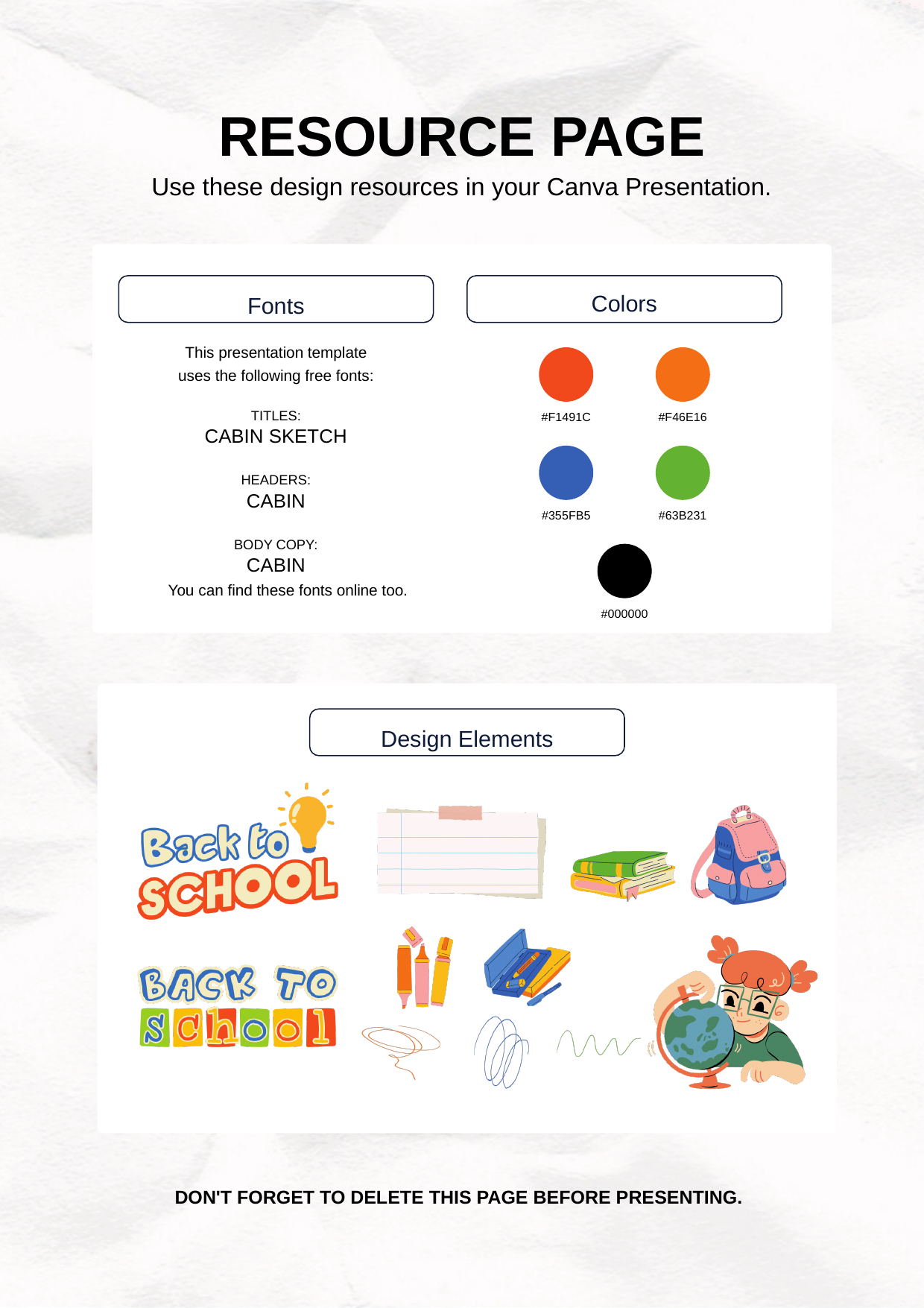

RESOURCE PAGE
Use these design resources in your Canva Presentation.

Colors
Fonts
This presentation template
uses the following free fonts:

#F1491C

#F46E16
TITLES:
CABIN SKETCH

HEADERS:
CABIN

BODY COPY:
CABIN

#355FB5

#63B231

#000000
You can find these fonts online too.

Design Elements

DON'T FORGET TO DELETE THIS PAGE BEFORE PRESENTING.